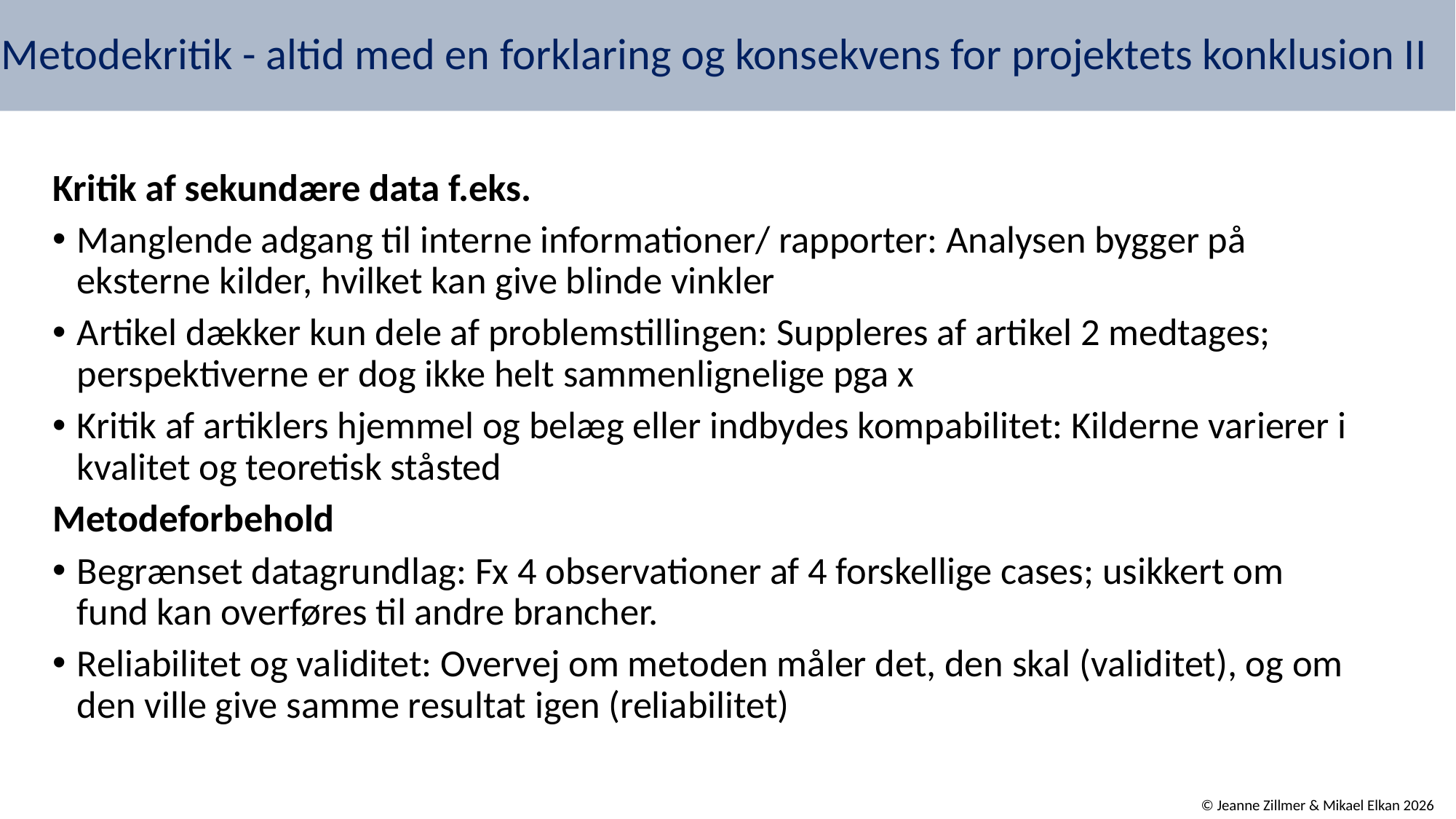

# Metodekritik - altid med en forklaring og konsekvens for projektets konklusion II
Kritik af sekundære data f.eks.
Manglende adgang til interne informationer/ rapporter: Analysen bygger på eksterne kilder, hvilket kan give blinde vinkler
Artikel dækker kun dele af problemstillingen: Suppleres af artikel 2 medtages; perspektiverne er dog ikke helt sammenlignelige pga x
Kritik af artiklers hjemmel og belæg eller indbydes kompabilitet: Kilderne varierer i kvalitet og teoretisk ståsted
Metodeforbehold
Begrænset datagrundlag: Fx 4 observationer af 4 forskellige cases; usikkert om fund kan overføres til andre brancher.
Reliabilitet og validitet: Overvej om metoden måler det, den skal (validitet), og om den ville give samme resultat igen (reliabilitet)

© Jeanne Zillmer & Mikael Elkan 2026